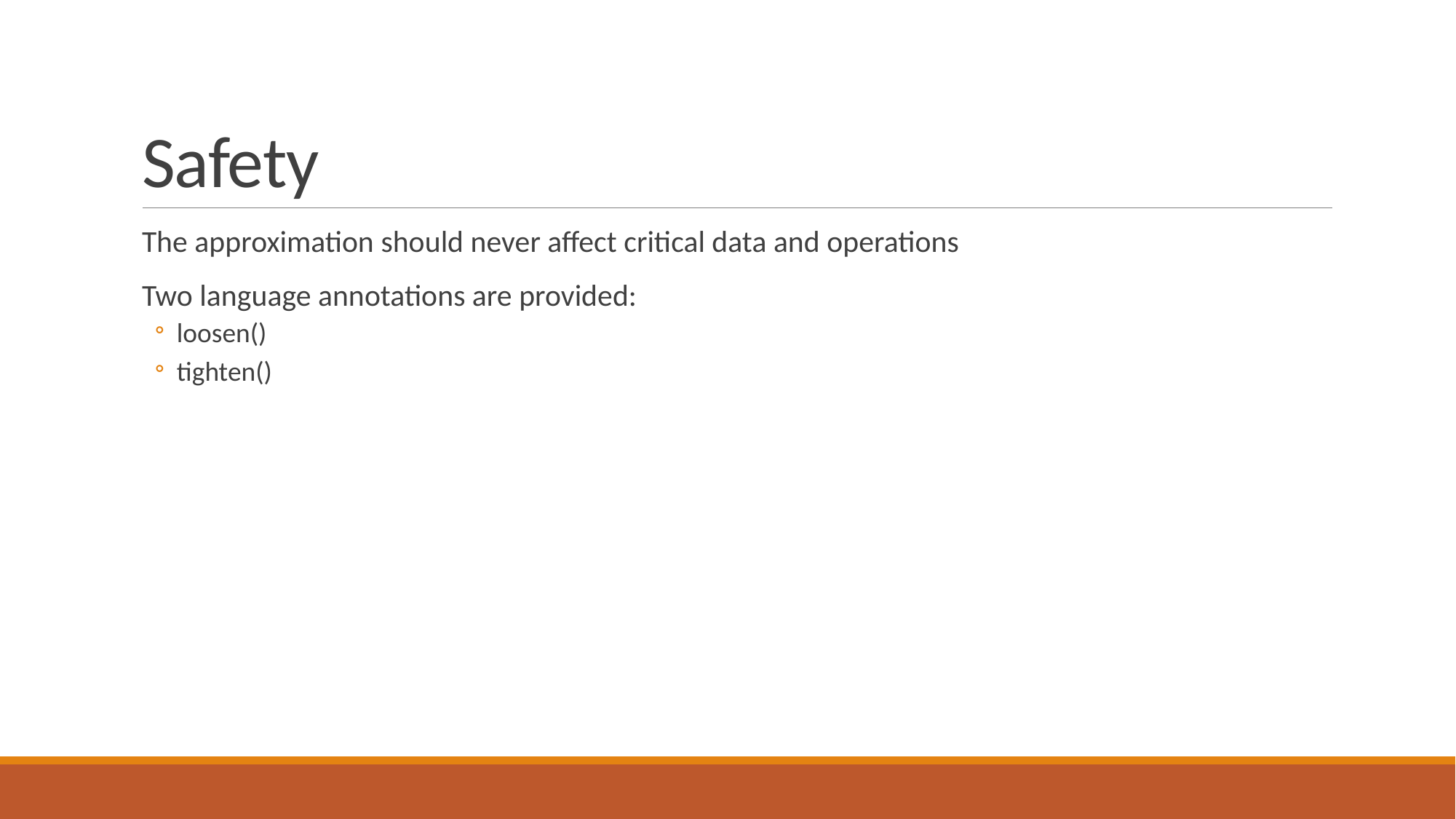

# Safety
The approximation should never affect critical data and operations
Two language annotations are provided:
loosen()
tighten()